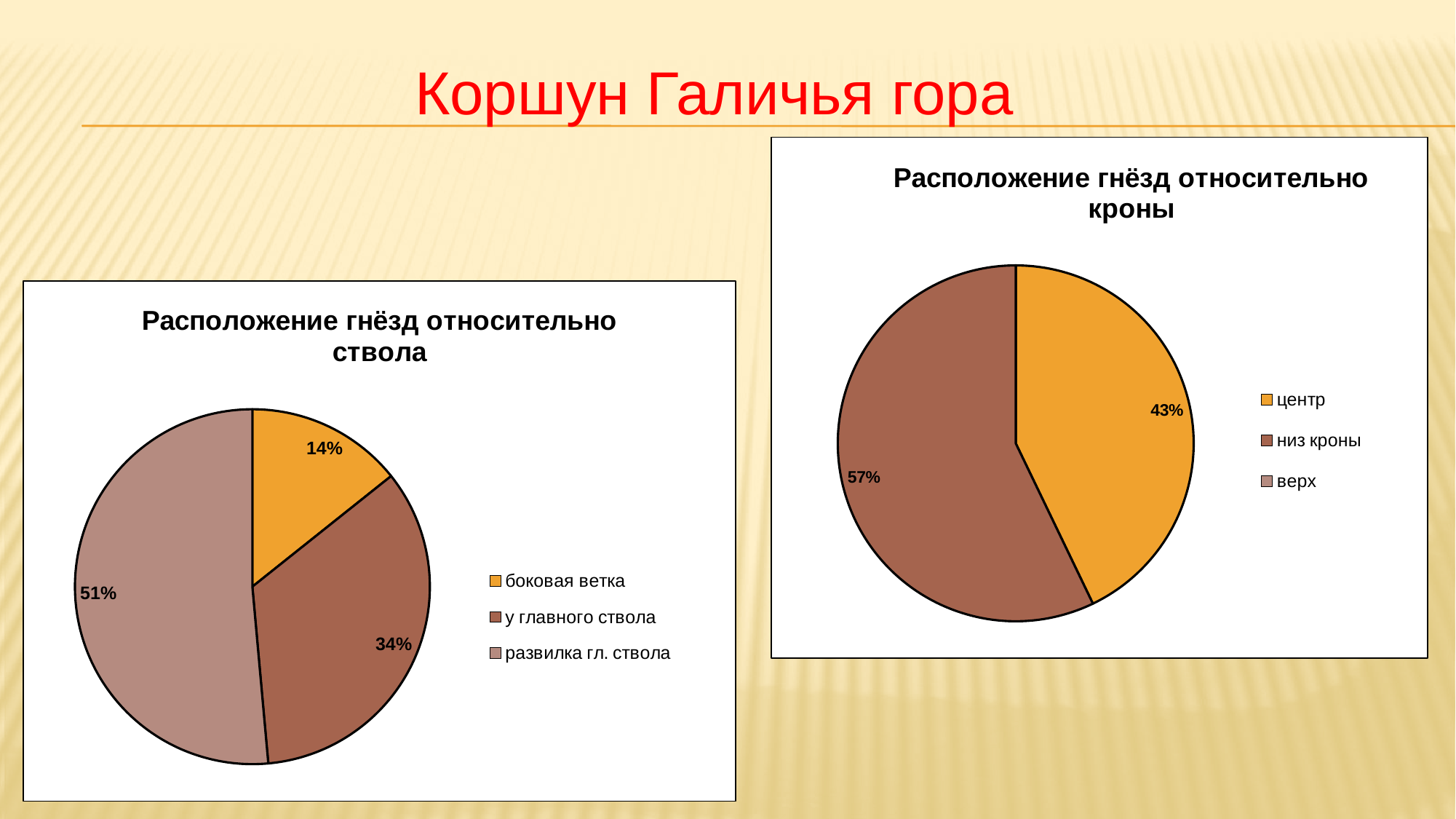

Коршун Галичья гора

### Chart: Расположение гнёзд относительно кроны

| Category |  |
|---|---|
| центр | 15.0 |
| низ кроны | 20.0 |
| верх | 0.0 |

### Chart: Расположение гнёзд относительно ствола

| Category |  |
|---|---|
| боковая ветка | 5.0 |
| у главного ствола | 12.0 |
| развилка гл. ствола | 18.0 |